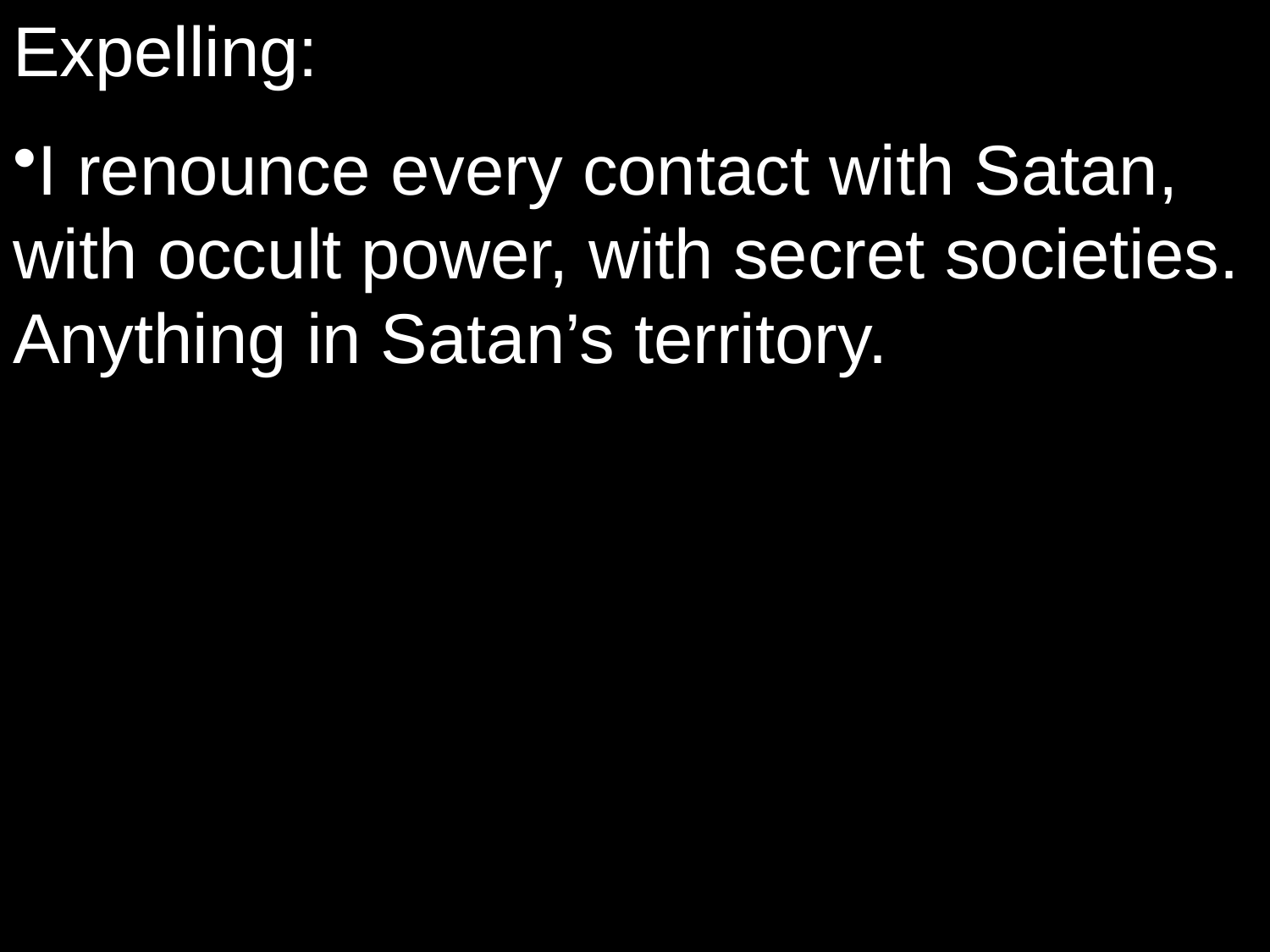

Expelling:
I renounce every contact with Satan, with occult power, with secret societies. Anything in Satan’s territory.